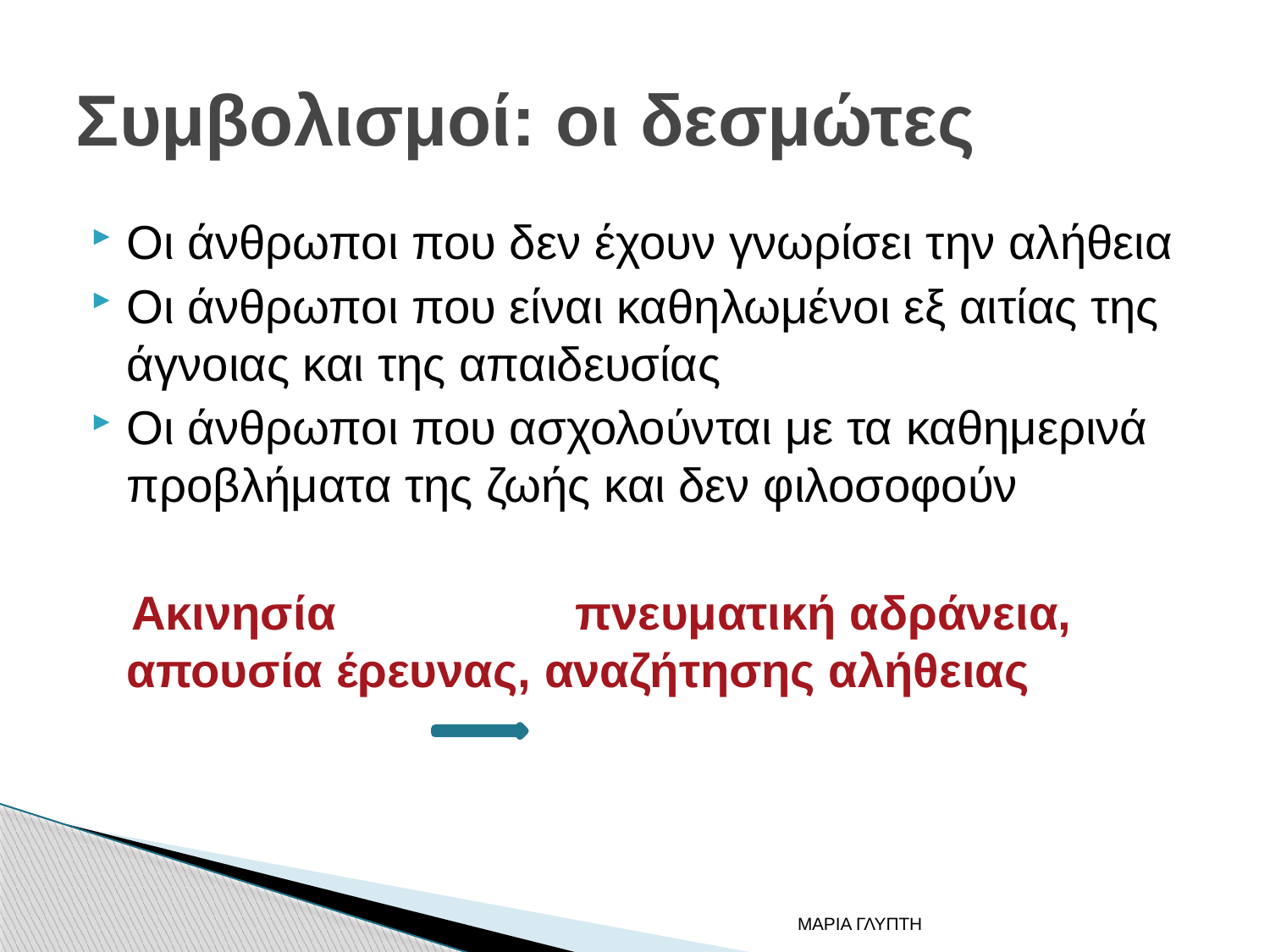

# Συμβολισμοί: οι δεσμώτες
Οι άνθρωποι που δεν έχουν γνωρίσει την αλήθεια
Οι άνθρωποι που είναι καθηλωμένοι εξ αιτίας της άγνοιας και της απαιδευσίας
Οι άνθρωποι που ασχολούνται με τα καθημερινά προβλήματα της ζωής και δεν φιλοσοφούν

   Ακινησία                  πνευματική αδράνεια, απουσία έρευνας, αναζήτησης αλήθειας

ΜΑΡΙΑ ΓΛΥΠΤΗ